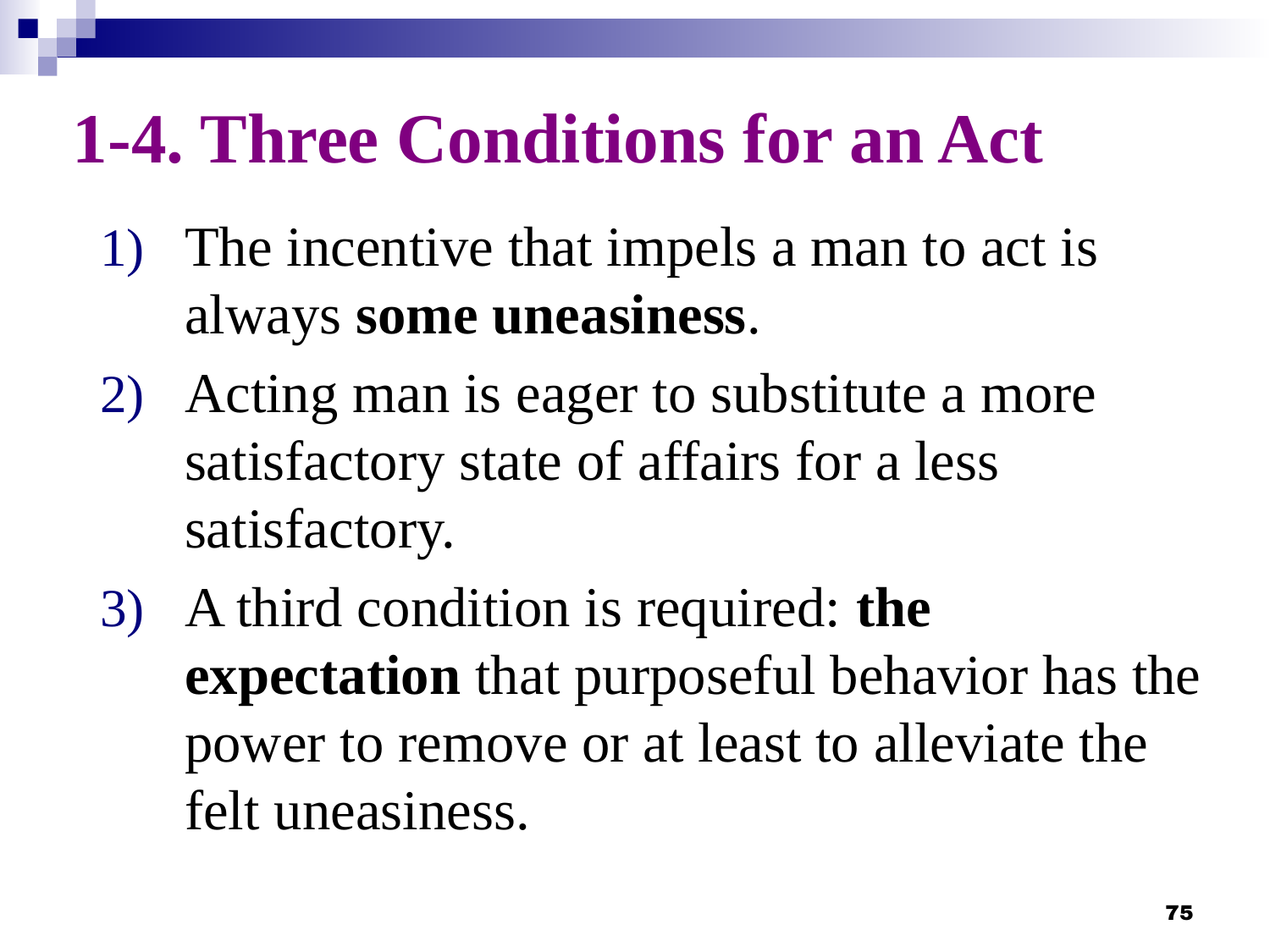

# 1-4. Three Conditions for an Act
The incentive that impels a man to act is always some uneasiness.
Acting man is eager to substitute a more satisfactory state of affairs for a less satisfactory.
A third condition is required: the expectation that purposeful behavior has the power to remove or at least to alleviate the felt uneasiness.
75